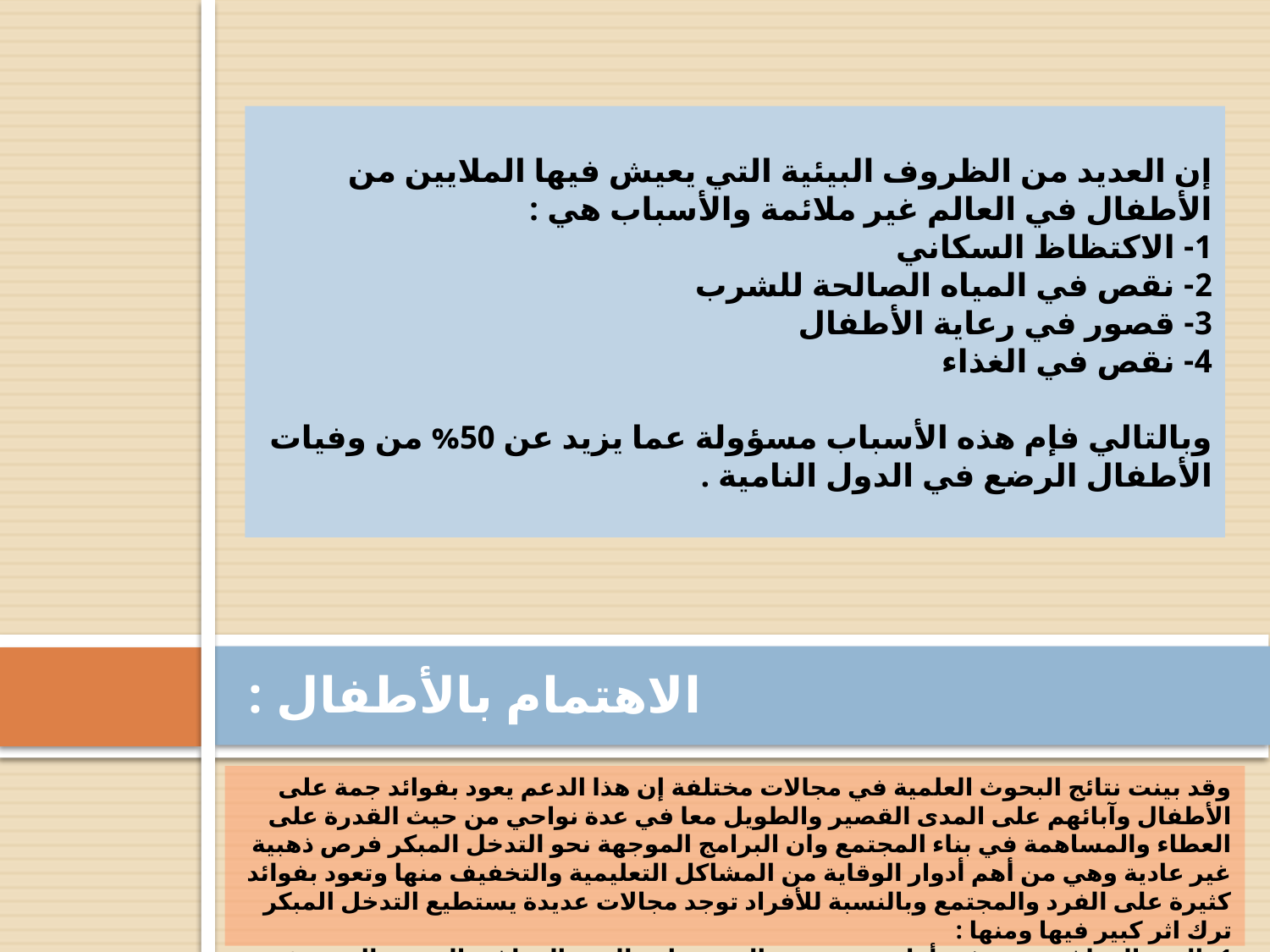

إن العديد من الظروف البيئية التي يعيش فيها الملايين من الأطفال في العالم غير ملائمة والأسباب هي : 
1- الاكتظاظ السكاني 
2- نقص في المياه الصالحة للشرب 
3- قصور في رعاية الأطفال 
4- نقص في الغذاء
وبالتالي فإم هذه الأسباب مسؤولة عما يزيد عن 50% من وفيات الأطفال الرضع في الدول النامية .

# الاهتمام بالأطفال :
وقد بينت نتائج البحوث العلمية في مجالات مختلفة إن هذا الدعم يعود بفوائد جمة على الأطفال وآبائهم على المدى القصير والطويل معا في عدة نواحي من حيث القدرة على العطاء والمساهمة في بناء المجتمع وان البرامج الموجهة نحو التدخل المبكر فرص ذهبية غير عادية وهي من أهم أدوار الوقاية من المشاكل التعليمية والتخفيف منها وتعود بفوائد كثيرة على الفرد والمجتمع وبالنسبة للأفراد توجد مجالات عديدة يستطيع التدخل المبكر ترك اثر كبير فيها ومنها :
1- النمو الدماغي : يتم في أول سنتين من العمر تطور البنى الدماغية الحيوية التي تؤثر على قدرة الأطفال على التعلم 
2- التغذية والرعاية والصحة والقدرة التعليمية